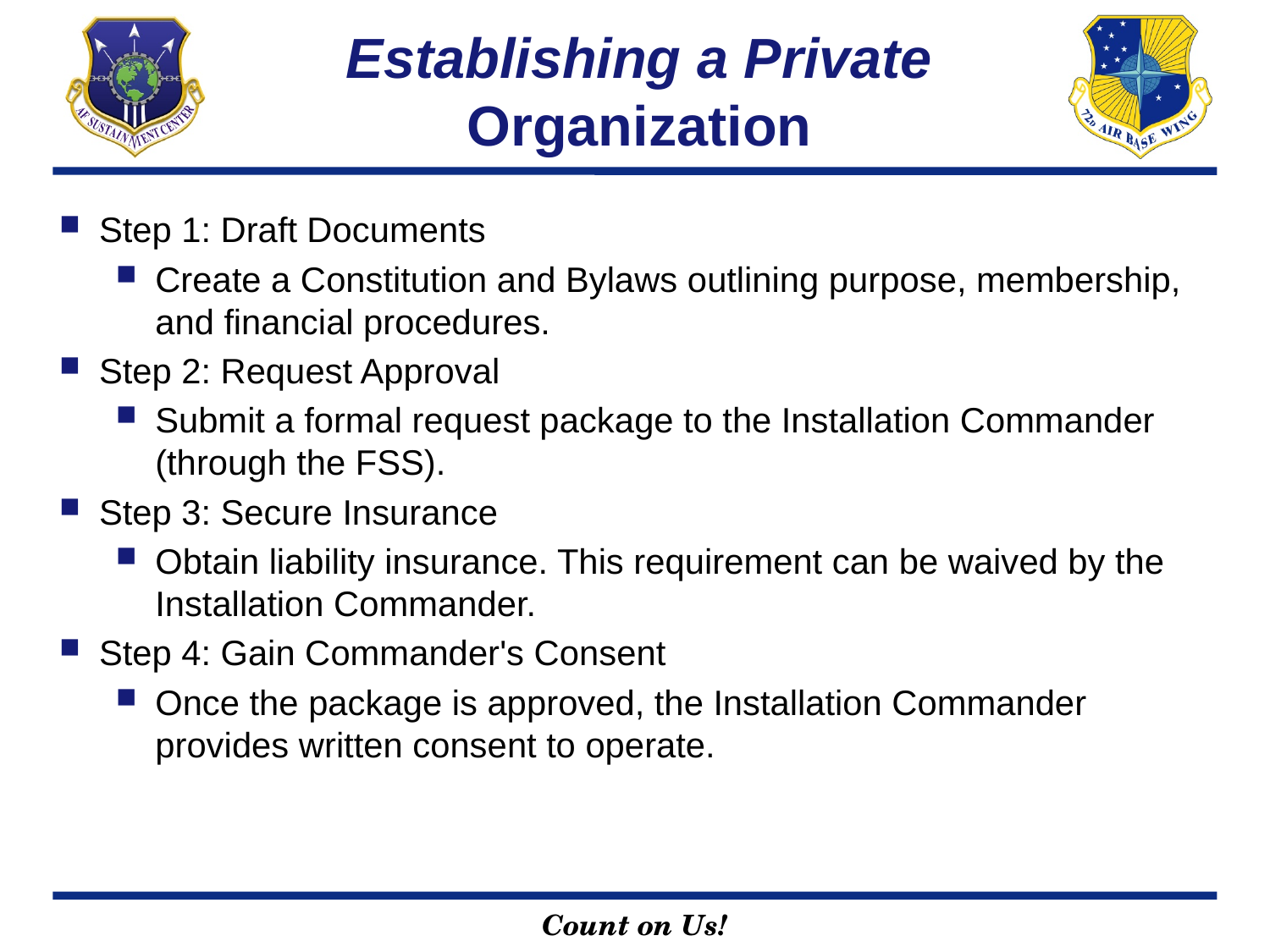

# Establishing a Private Organization
Step 1: Draft Documents
Create a Constitution and Bylaws outlining purpose, membership, and financial procedures.
Step 2: Request Approval
Submit a formal request package to the Installation Commander (through the FSS).
Step 3: Secure Insurance
Obtain liability insurance. This requirement can be waived by the Installation Commander.
Step 4: Gain Commander's Consent
Once the package is approved, the Installation Commander provides written consent to operate.